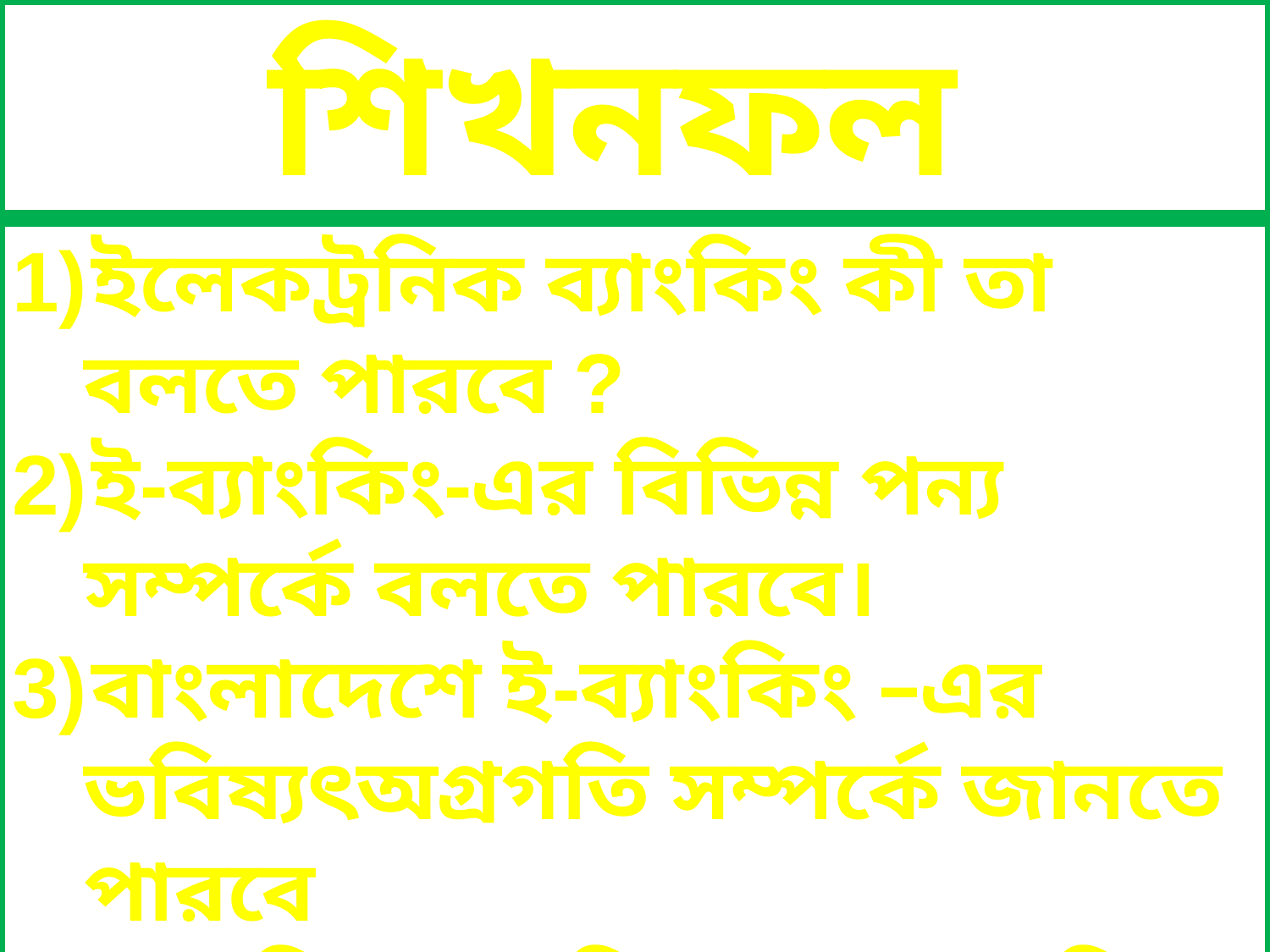

শিখনফল
ইলেকট্রনিক ব্যাংকিং কী তা বলতে পারবে ?
ই-ব্যাংকিং-এর বিভিন্ন পন্য সম্পর্কে বলতে পারবে।
বাংলাদেশে ই-ব্যাংকিং –এর ভবিষ্যৎঅগ্রগতি সম্পর্কে জানতে পারবে
আধুনিক ব্যাংকিং সেবা পদ্ধতি মুল্যায়ন করতে পারবে।